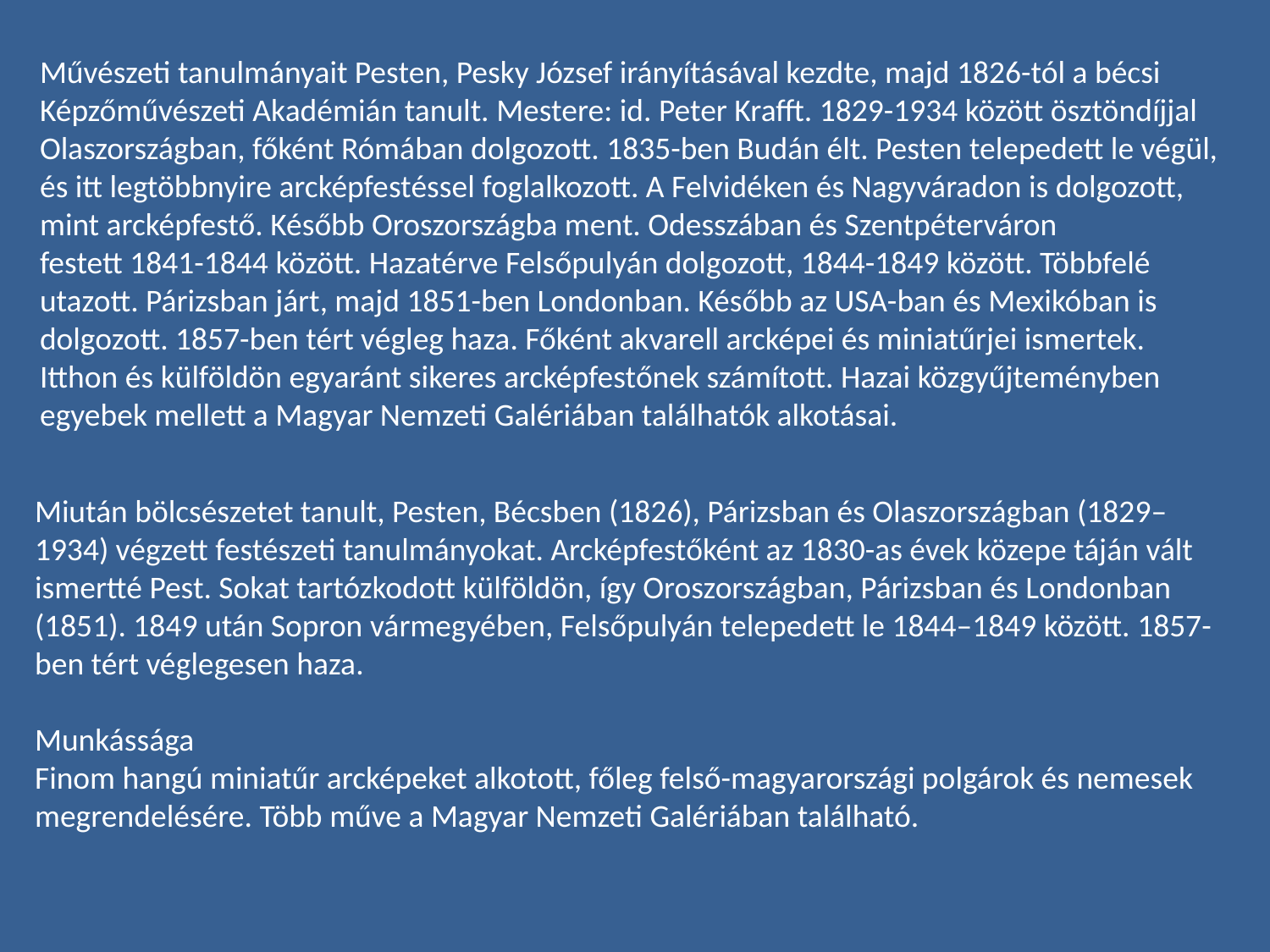

Művészeti tanulmányait Pesten, Pesky József irányításával kezdte, majd 1826-tól a bécsi Képzőművészeti Akadémián tanult. Mestere: id. Peter Krafft. 1829-1934 között ösztöndíjjal Olaszországban, főként Rómában dolgozott. 1835-ben Budán élt. Pesten telepedett le végül, és itt legtöbbnyire arcképfestéssel foglalkozott. A Felvidéken és Nagyváradon is dolgozott, mint arcképfestő. Később Oroszországba ment. Odesszában és Szentpéterváron
festett 1841-1844 között. Hazatérve Felsőpulyán dolgozott, 1844-1849 között. Többfelé utazott. Párizsban járt, majd 1851-ben Londonban. Később az USA-ban és Mexikóban is dolgozott. 1857-ben tért végleg haza. Főként akvarell arcképei és miniatűrjei ismertek. Itthon és külföldön egyaránt sikeres arcképfestőnek számított. Hazai közgyűjteményben egyebek mellett a Magyar Nemzeti Galériában találhatók alkotásai.
Miután bölcsészetet tanult, Pesten, Bécsben (1826), Párizsban és Olaszországban (1829–1934) végzett festészeti tanulmányokat. Arcképfestőként az 1830-as évek közepe táján vált ismertté Pest. Sokat tartózkodott külföldön, így Oroszországban, Párizsban és Londonban (1851). 1849 után Sopron vármegyében, Felsőpulyán telepedett le 1844–1849 között. 1857-ben tért véglegesen haza.

Munkássága
Finom hangú miniatűr arcképeket alkotott, főleg felső-magyarországi polgárok és nemesek megrendelésére. Több műve a Magyar Nemzeti Galériában található.